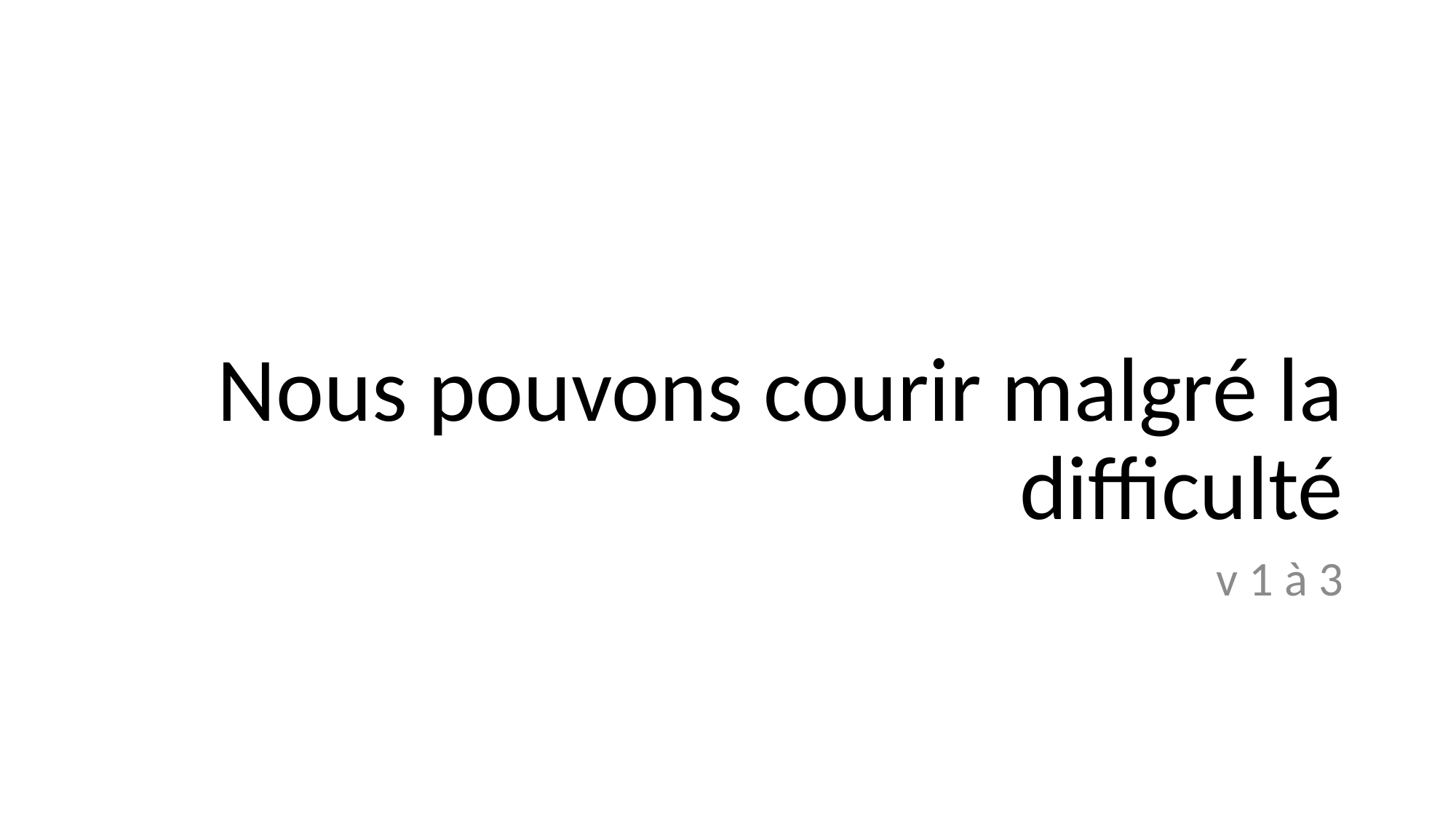

# Nous pouvons courir malgré la difficulté
v 1 à 3